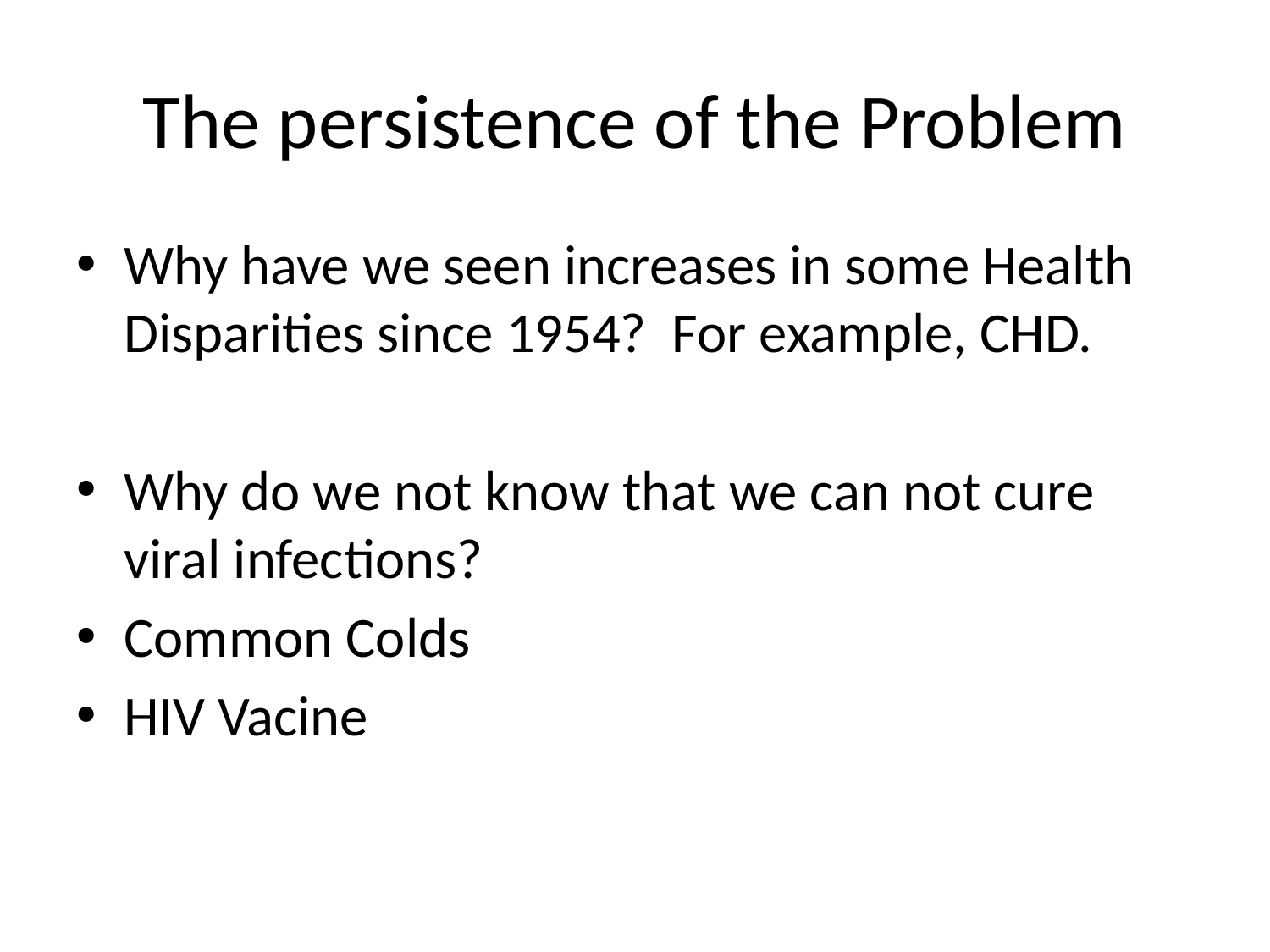

# The persistence of the Problem
Why have we seen increases in some Health Disparities since 1954?  For example, CHD.

Why do we not know that we can not cure viral infections?
Common Colds
HIV Vacine